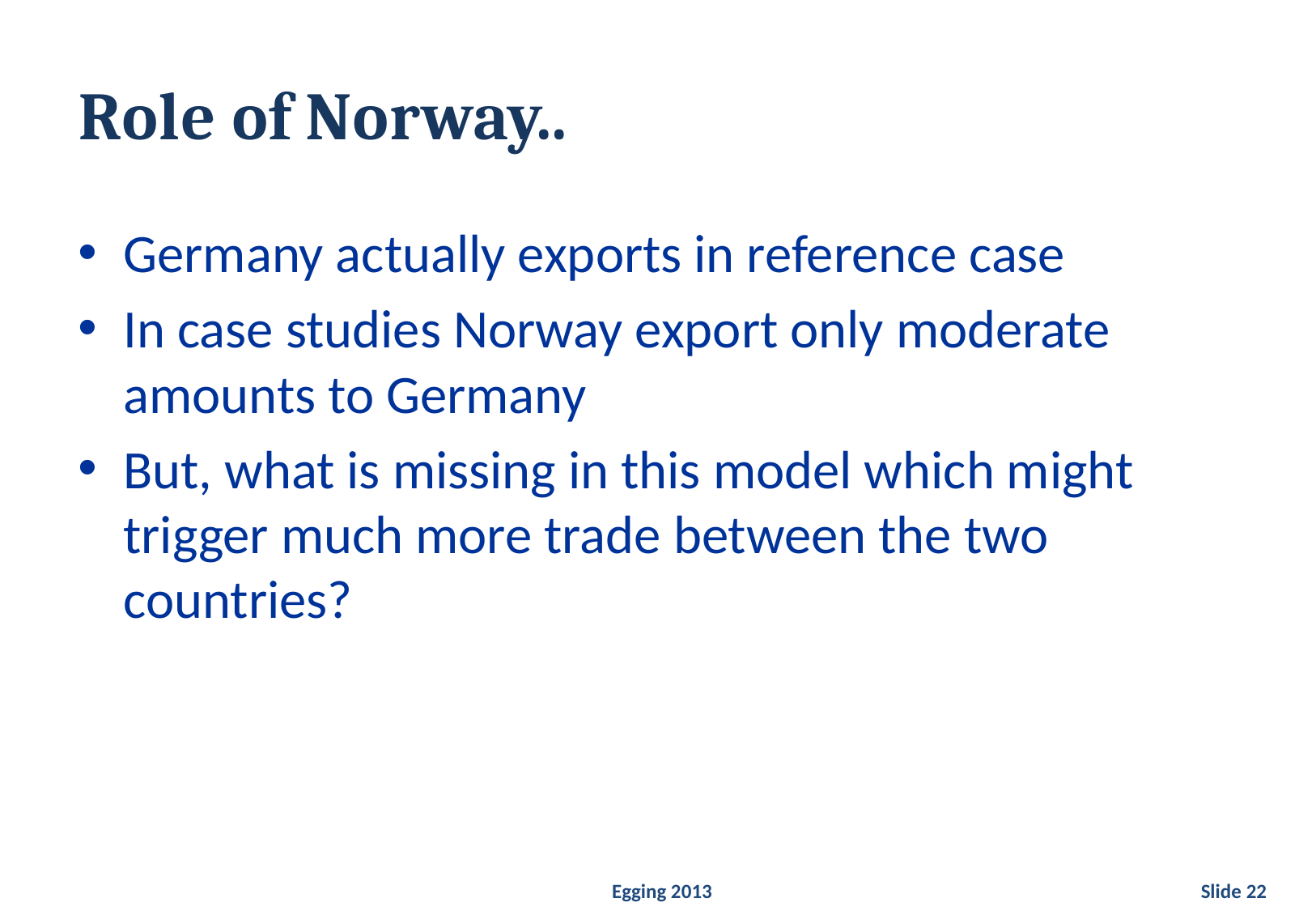

# Role of Norway..
Germany actually exports in reference case
In case studies Norway export only moderate amounts to Germany
But, what is missing in this model which might trigger much more trade between the two countries?
Egging 2013
22